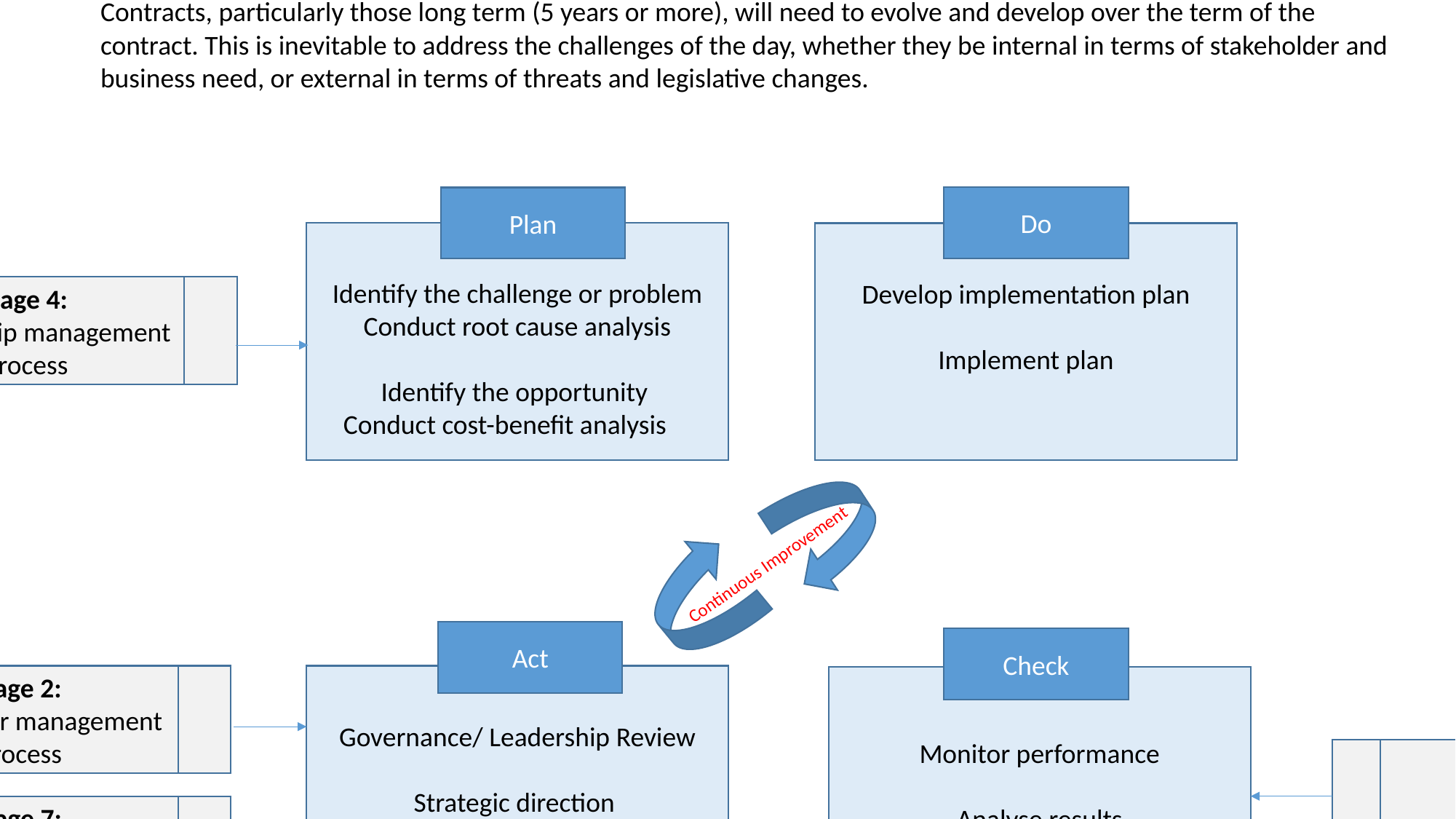

Stage 8 Contract Development
Contracts, particularly those long term (5 years or more), will need to evolve and develop over the term of the contract. This is inevitable to address the challenges of the day, whether they be internal in terms of stakeholder and business need, or external in terms of threats and legislative changes.
Do
Plan

Identify the challenge or problem
Conduct root cause analysis

Identify the opportunity
Conduct cost-benefit analysis

Develop implementation plan

Implement plan

Stage 4:
Relationship management process

Continuous Improvement

Act
Check
Stage 2:
Stakeholder management process

Governance/ Leadership Review

Strategic direction

Monitor performance

Analyse results

Management reporting
Stage 5:
Performance management
Stage 7:
Risk and Resilience process